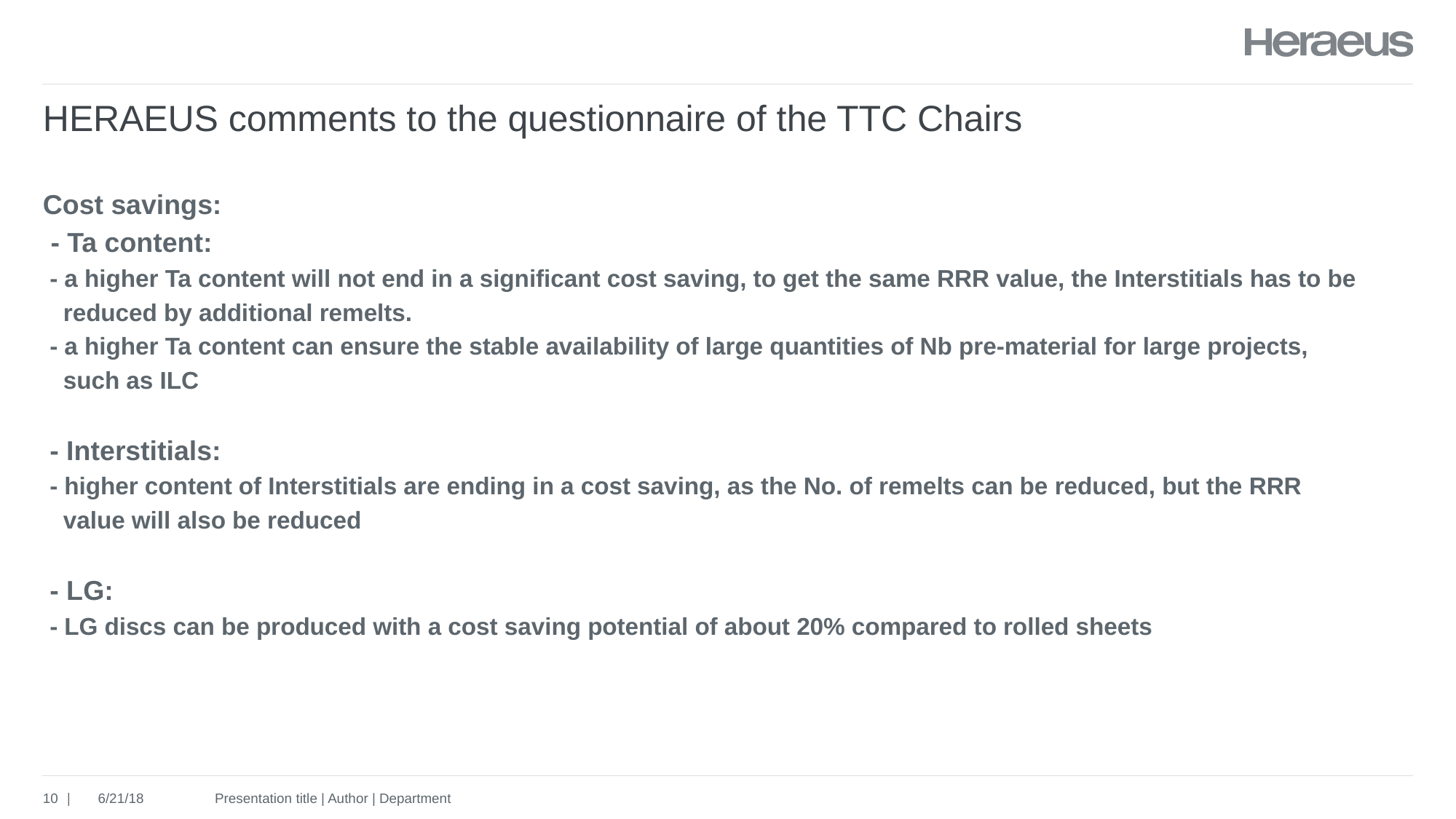

# Heraeus comments to the questionnaire of the TTC Chairs
Cost savings:
 - Ta content:
 - a higher Ta content will not end in a significant cost saving, to get the same RRR value, the Interstitials has to be
   reduced by additional remelts.
 - a higher Ta content can ensure the stable availability of large quantities of Nb pre-material for large projects,
   such as ILC

 - Interstitials:
 - higher content of Interstitials are ending in a cost saving, as the No. of remelts can be reduced, but the RRR
   value will also be reduced

 - LG:
 - LG discs can be produced with a cost saving potential of about 20% compared to rolled sheets

Presentation title | Author | Department
10
6/21/18